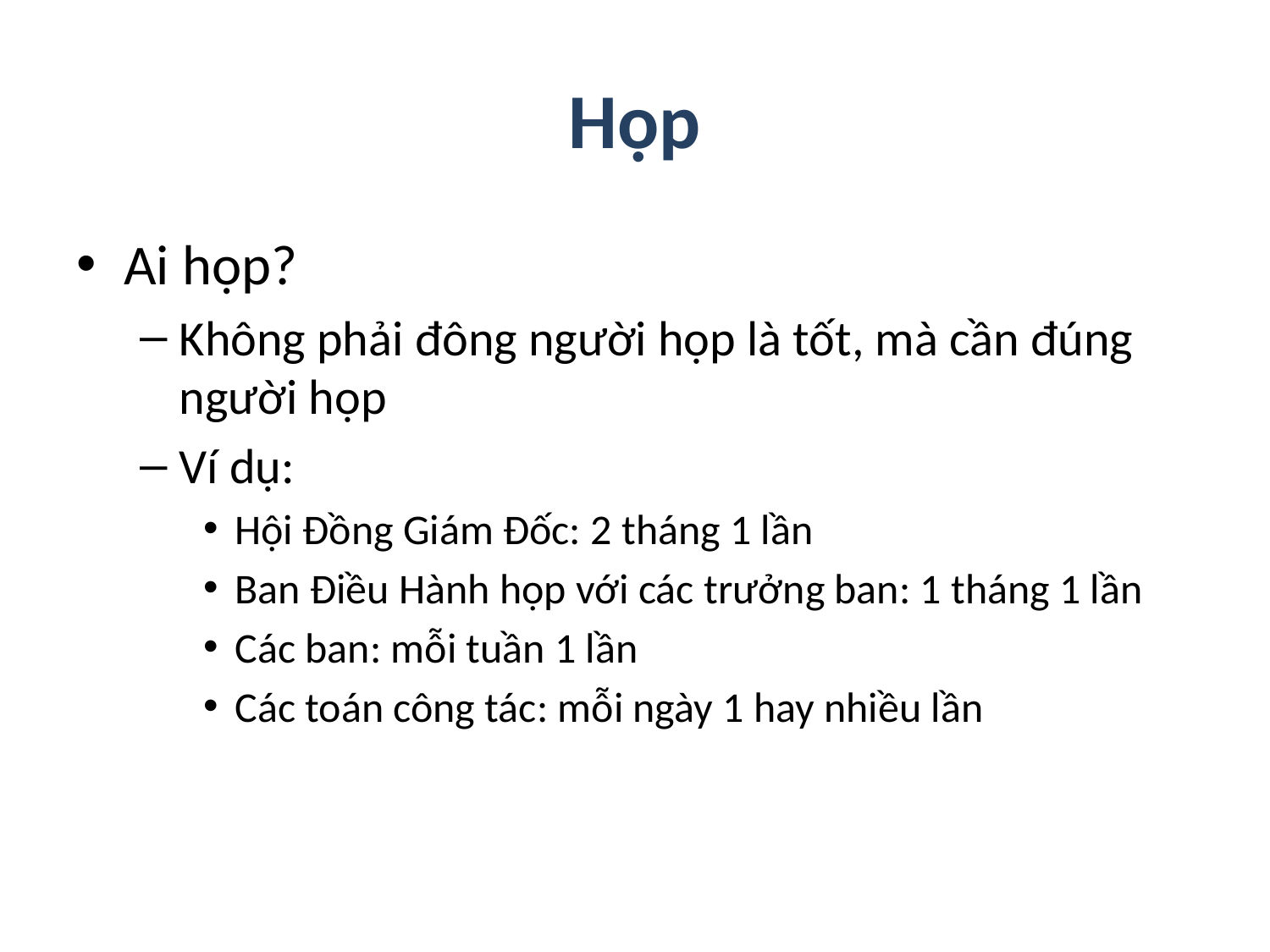

# Họp
Ai họp?
Không phải đông người họp là tốt, mà cần đúng người họp
Ví dụ:
Hội Đồng Giám Đốc: 2 tháng 1 lần
Ban Điều Hành họp với các trưởng ban: 1 tháng 1 lần
Các ban: mỗi tuần 1 lần
Các toán công tác: mỗi ngày 1 hay nhiều lần